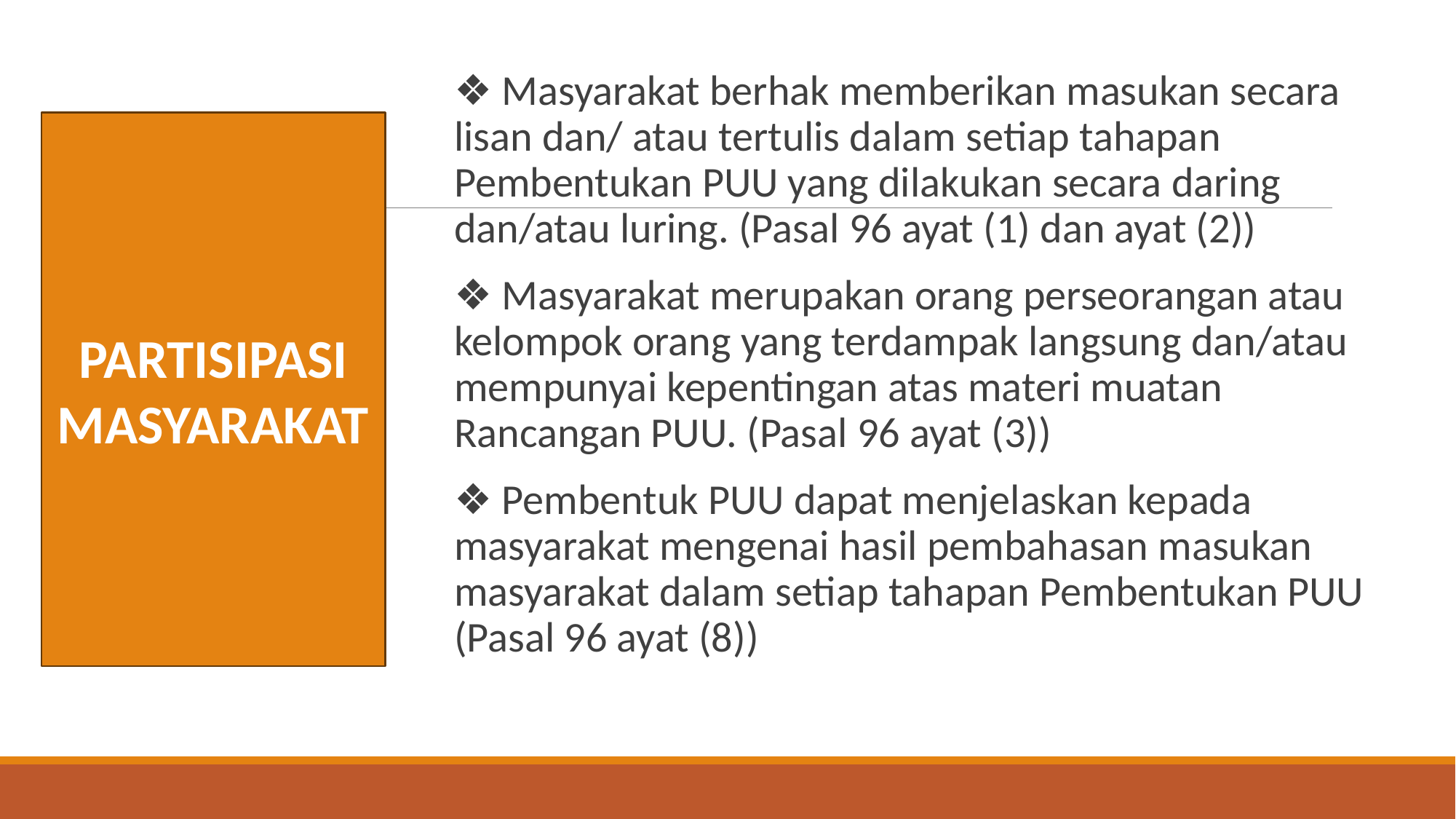

❖ Masyarakat berhak memberikan masukan secara lisan dan/ atau tertulis dalam setiap tahapan Pembentukan PUU yang dilakukan secara daring dan/atau luring. (Pasal 96 ayat (1) dan ayat (2))
❖ Masyarakat merupakan orang perseorangan atau kelompok orang yang terdampak langsung dan/atau mempunyai kepentingan atas materi muatan Rancangan PUU. (Pasal 96 ayat (3))
❖ Pembentuk PUU dapat menjelaskan kepada masyarakat mengenai hasil pembahasan masukan masyarakat dalam setiap tahapan Pembentukan PUU (Pasal 96 ayat (8))
PARTISIPASI MASYARAKAT
#